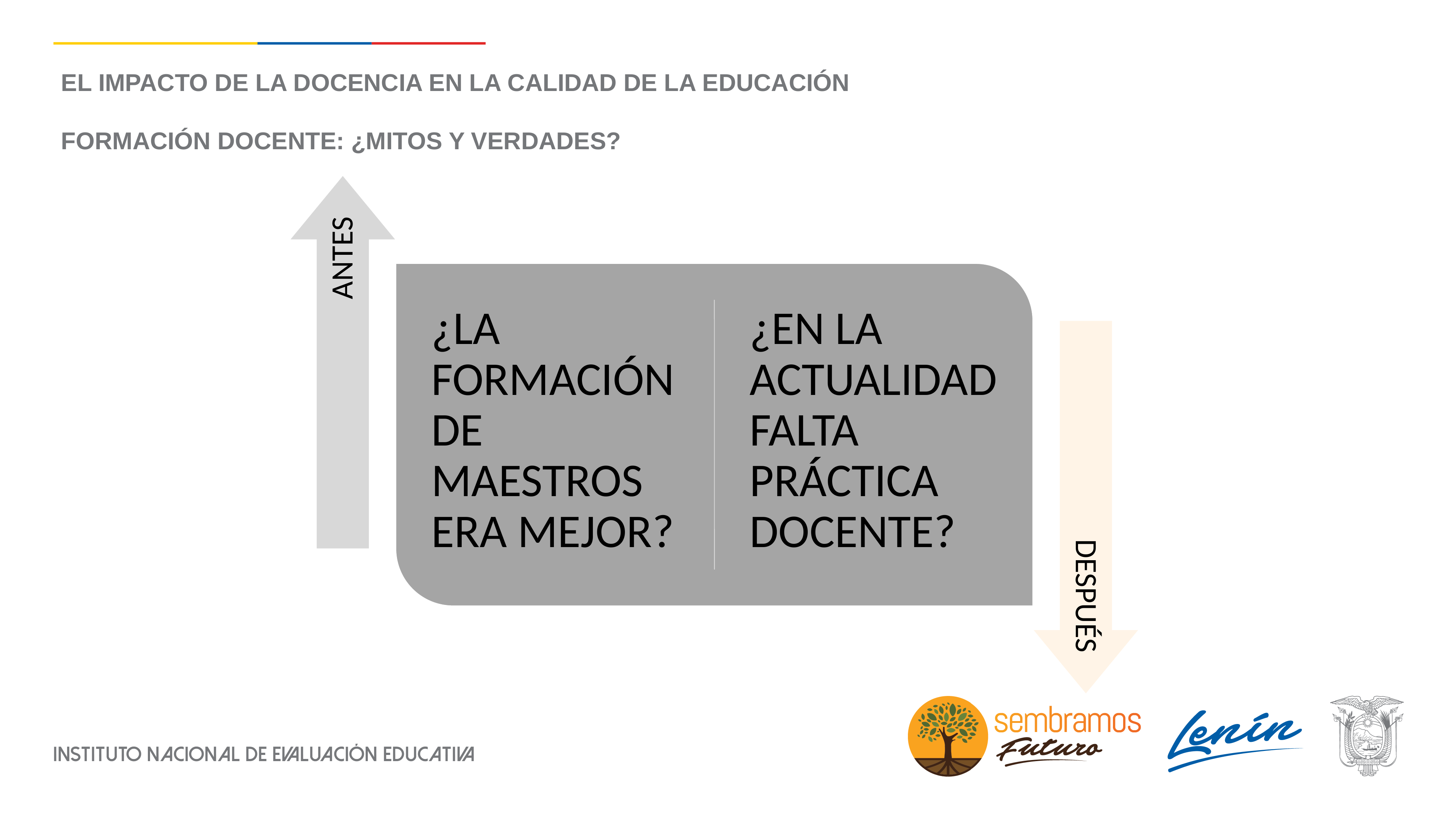

EL IMPACTO DE LA DOCENCIA EN LA CALIDAD DE LA EDUCACIÓN

FORMACIÓN DOCENTE: ¿MITOS Y VERDADES?

¿LA FORMACIÓN DE MAESTROS ERA MEJOR?
¿EN LA ACTUALIDAD FALTA PRÁCTICA DOCENTE?
ANTES
DESPUÉS